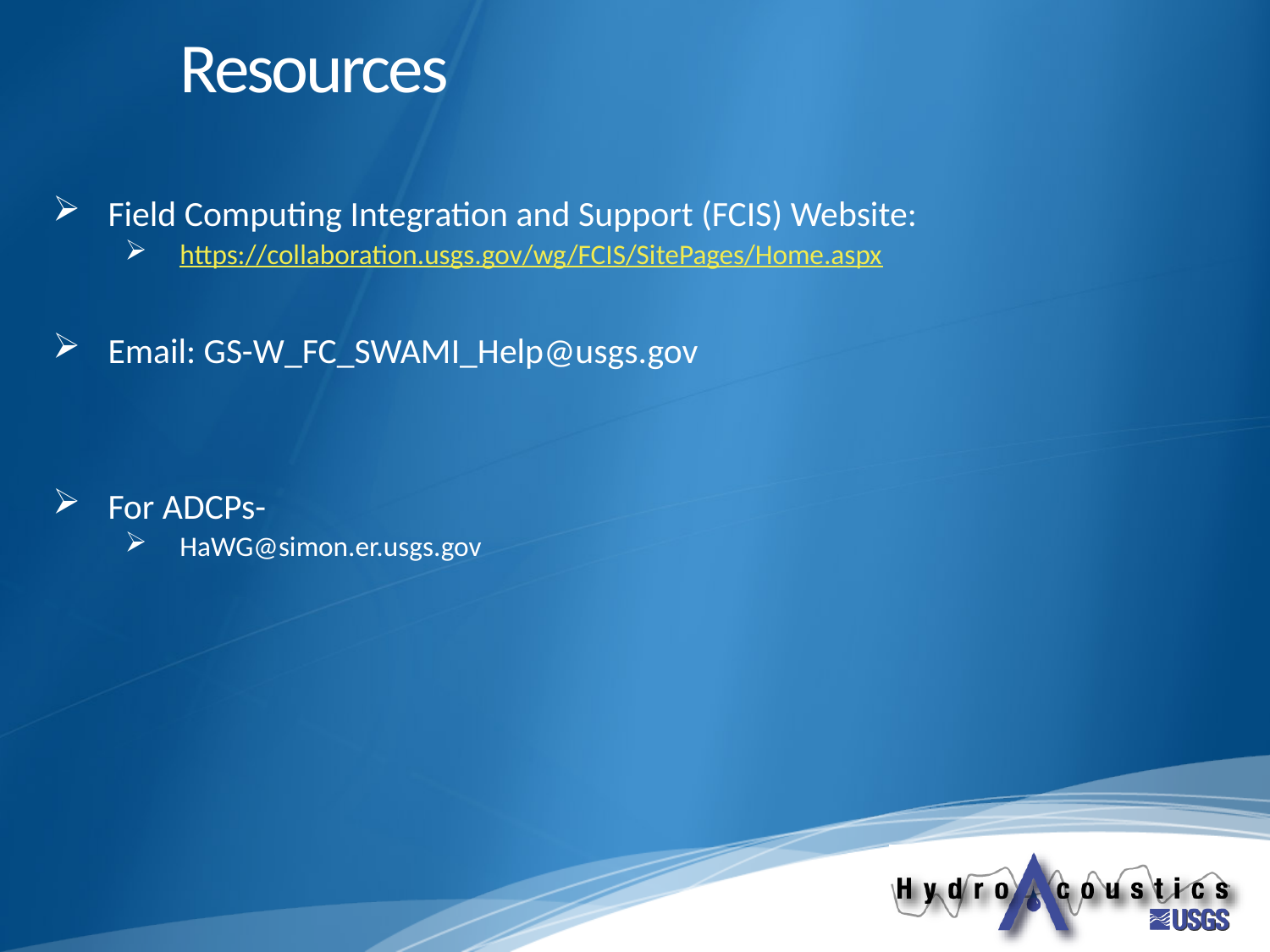

# Resources
Field Computing Integration and Support (FCIS) Website:
https://collaboration.usgs.gov/wg/FCIS/SitePages/Home.aspx

Email: GS-W_FC_SWAMI_Help@usgs.gov

For ADCPs-
HaWG@simon.er.usgs.gov